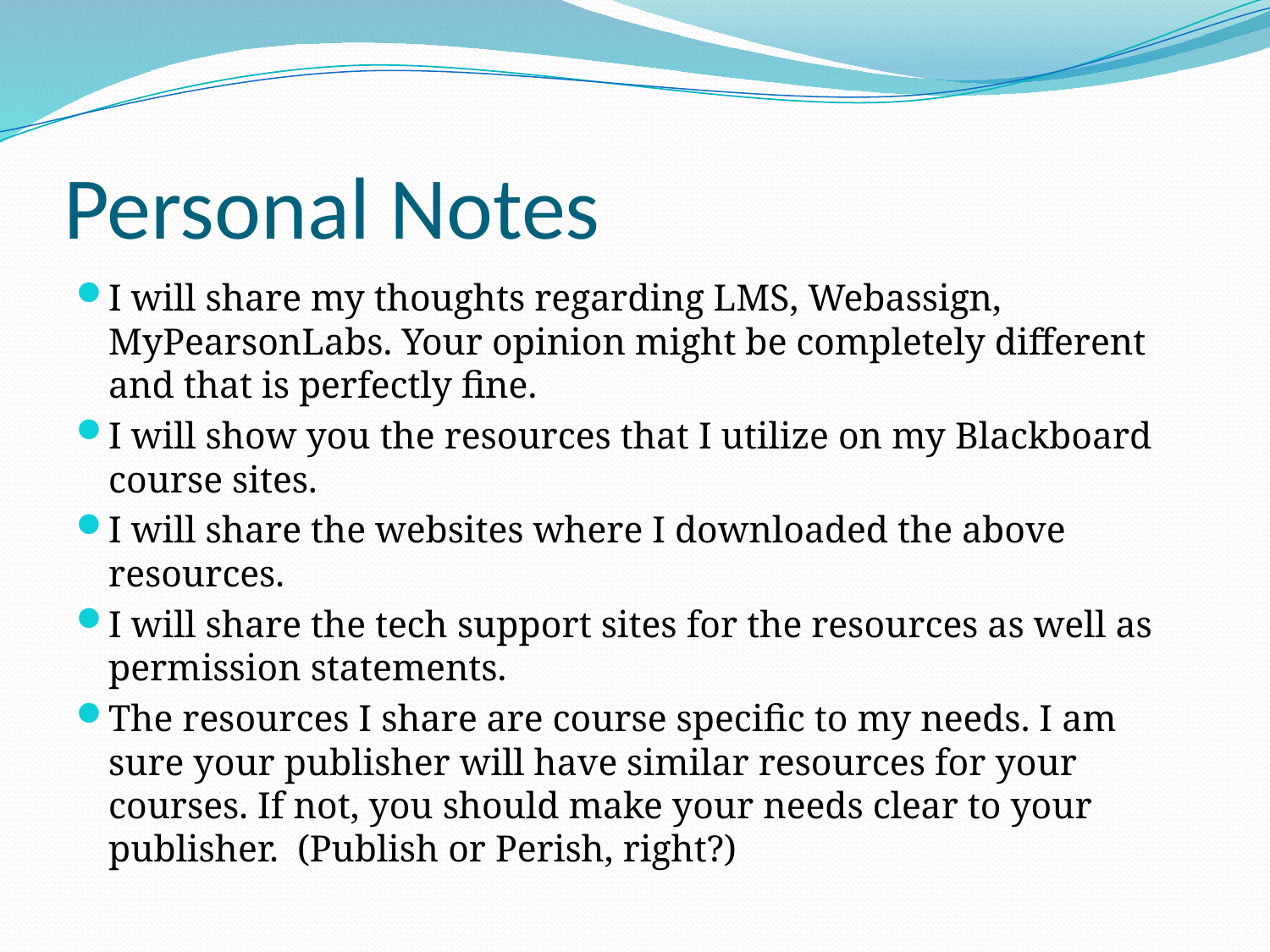

# Personal Notes
I will share my thoughts regarding LMS, Webassign, MyPearsonLabs. Your opinion might be completely different and that is perfectly fine.
I will show you the resources that I utilize on my Blackboard course sites.
I will share the websites where I downloaded the above resources.
I will share the tech support sites for the resources as well as permission statements.
The resources I share are course specific to my needs. I am sure your publisher will have similar resources for your courses. If not, you should make your needs clear to your publisher.  (Publish or Perish, right?)